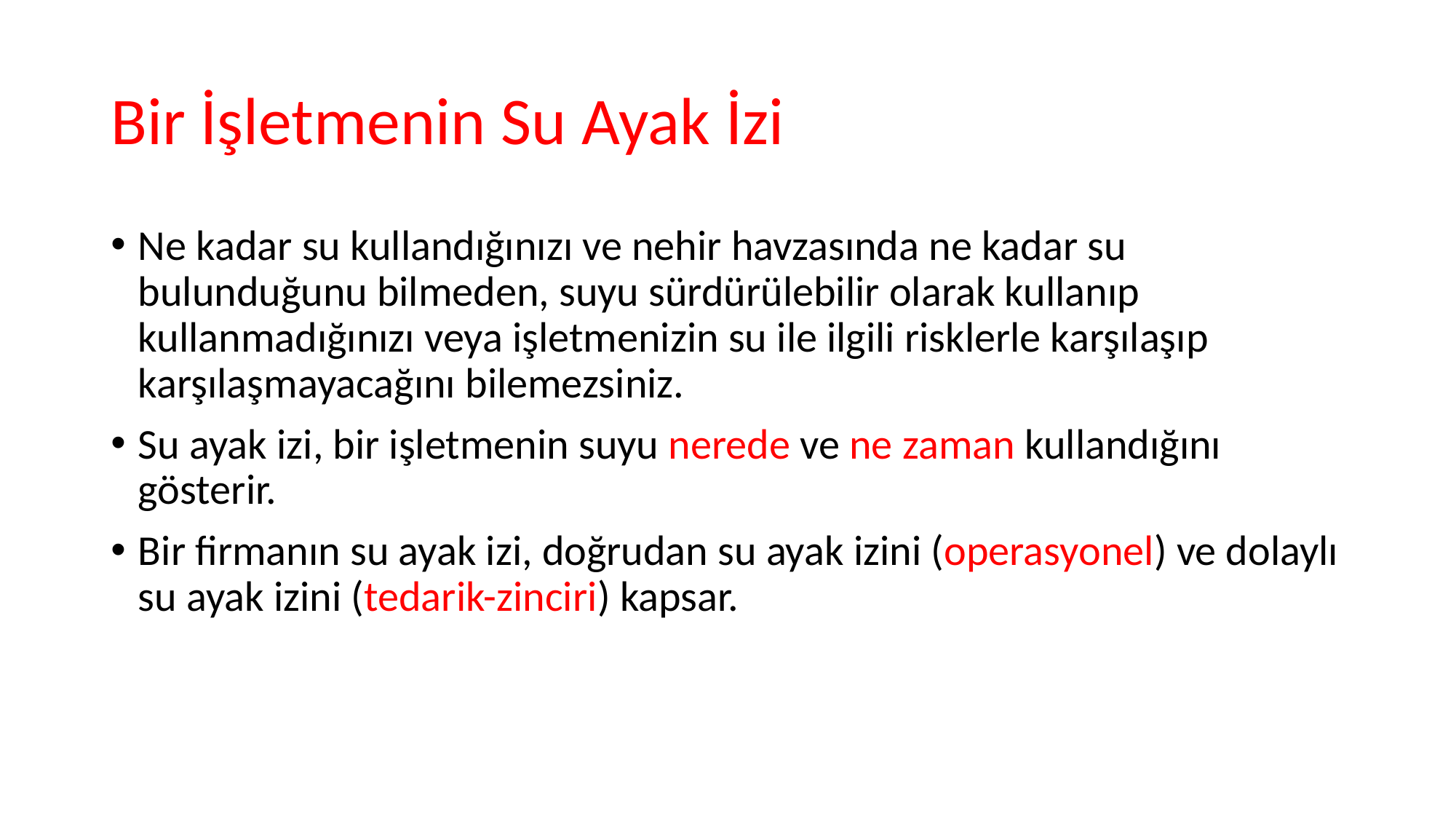

# Bir İşletmenin Su Ayak İzi
Ne kadar su kullandığınızı ve nehir havzasında ne kadar su bulunduğunu bilmeden, suyu sürdürülebilir olarak kullanıp kullanmadığınızı veya işletmenizin su ile ilgili risklerle karşılaşıp karşılaşmayacağını bilemezsiniz.
Su ayak izi, bir işletmenin suyu nerede ve ne zaman kullandığını gösterir.
Bir firmanın su ayak izi, doğrudan su ayak izini (operasyonel) ve dolaylı su ayak izini (tedarik-zinciri) kapsar.